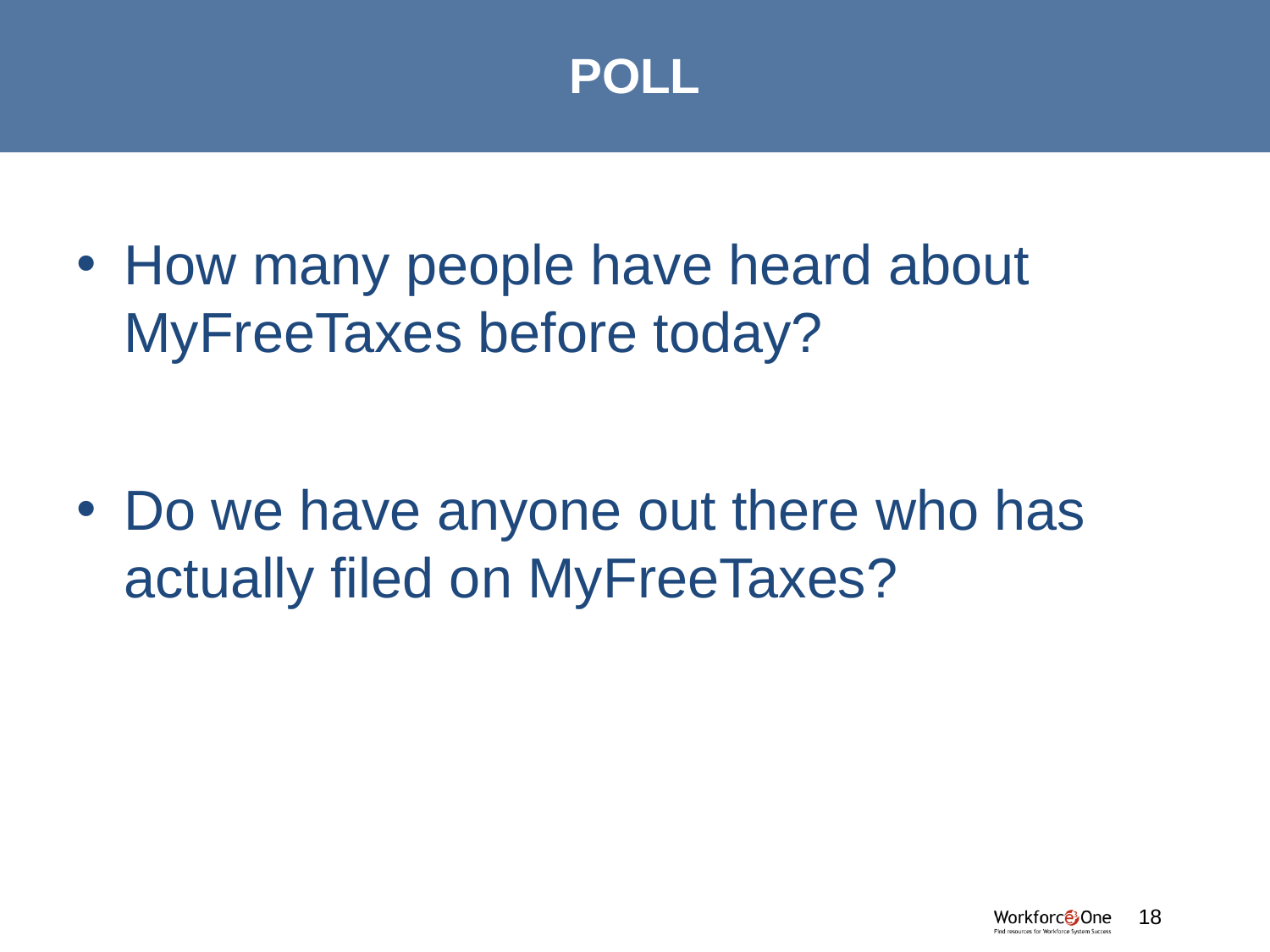

# POLL
How many people have heard about MyFreeTaxes before today?

Do we have anyone out there who has actually filed on MyFreeTaxes?
#
18